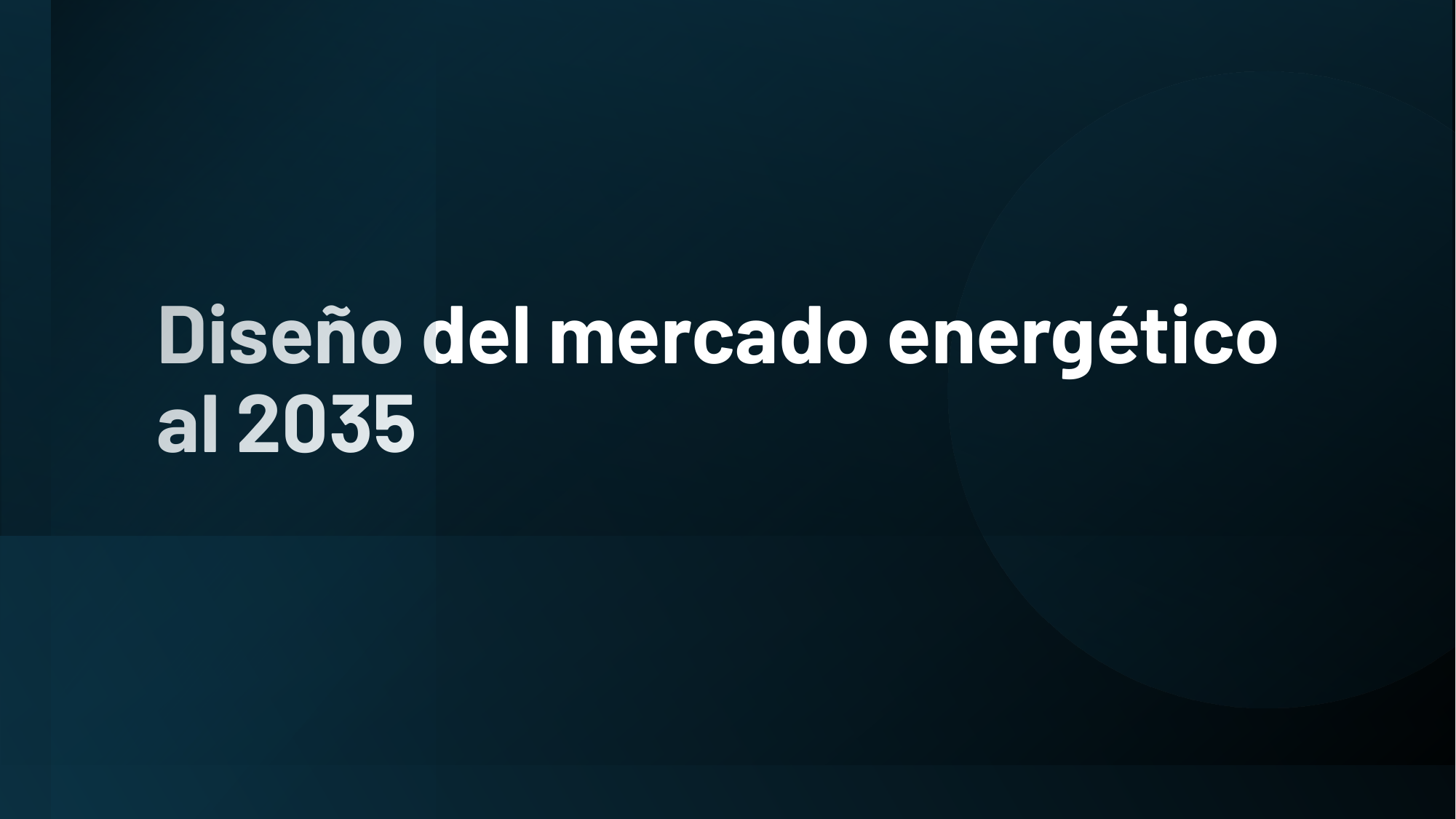

# Diseño del mercado energético al 2035